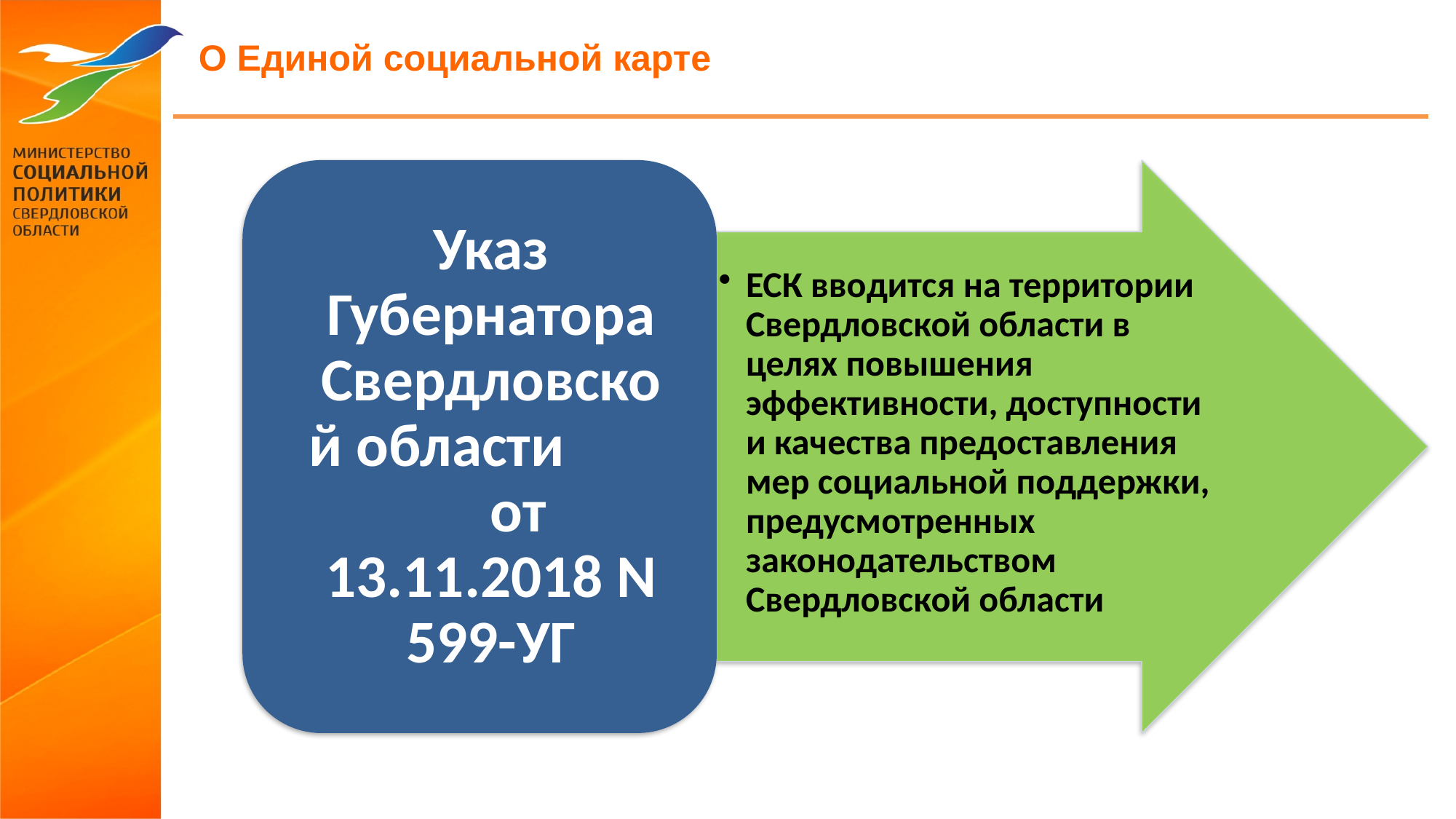

О Единой социальной карте

ЕСК вводится на территории Свердловской области в целях повышения эффективности, доступности и качества предоставления мер социальной поддержки, предусмотренных законодательством Свердловской области
Указ Губернатора Свердловской области             от 13.11.2018 N 599-УГ